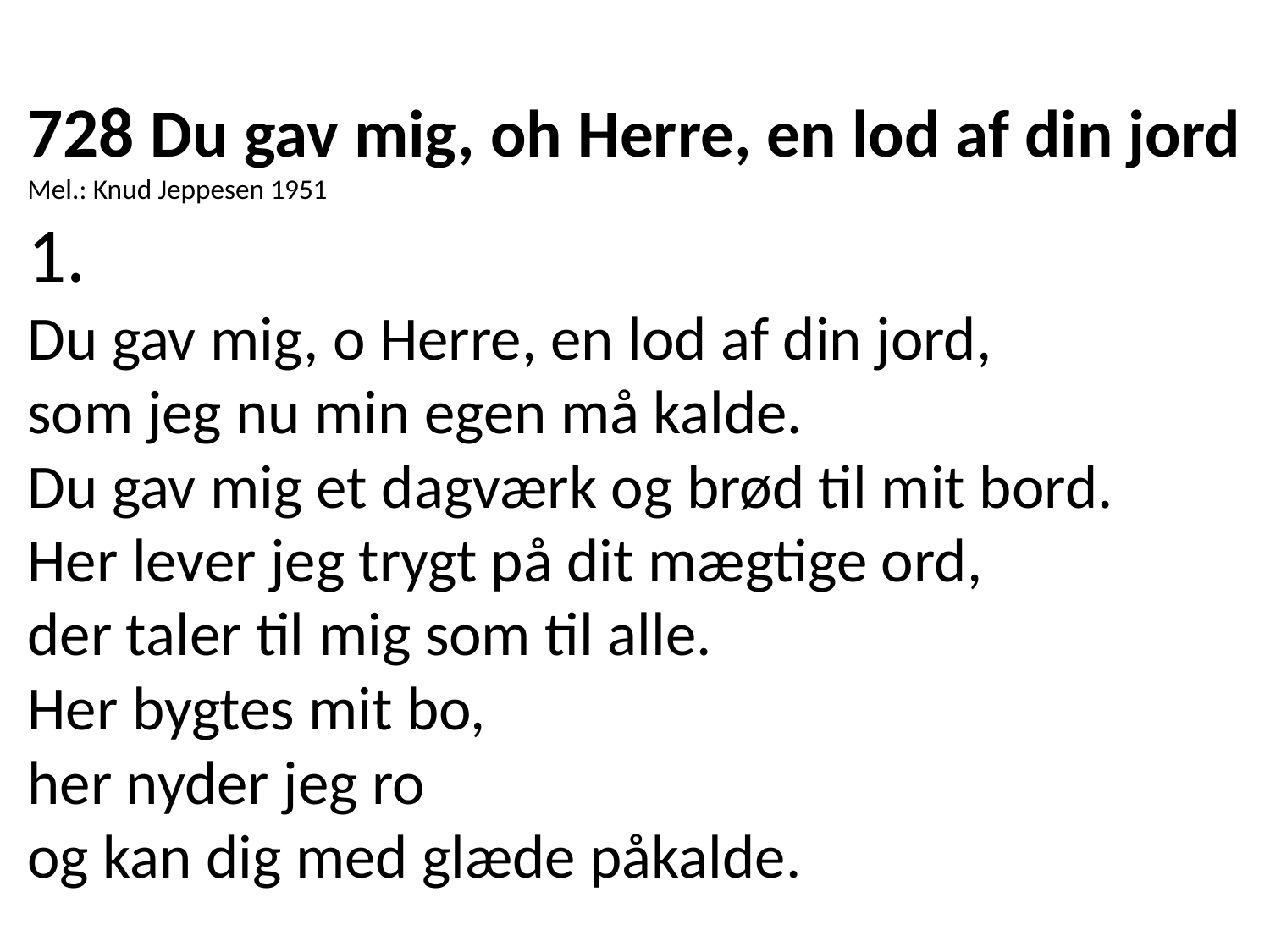

728 Du gav mig, oh Herre, en lod af din jord
Mel.: Knud Jeppesen 1951
1.
Du gav mig, o Herre, en lod af din jord,
som jeg nu min egen må kalde.
Du gav mig et dagværk og brød til mit bord.
Her lever jeg trygt på dit mægtige ord,
der taler til mig som til alle.
Her bygtes mit bo,
her nyder jeg ro
og kan dig med glæde påkalde.